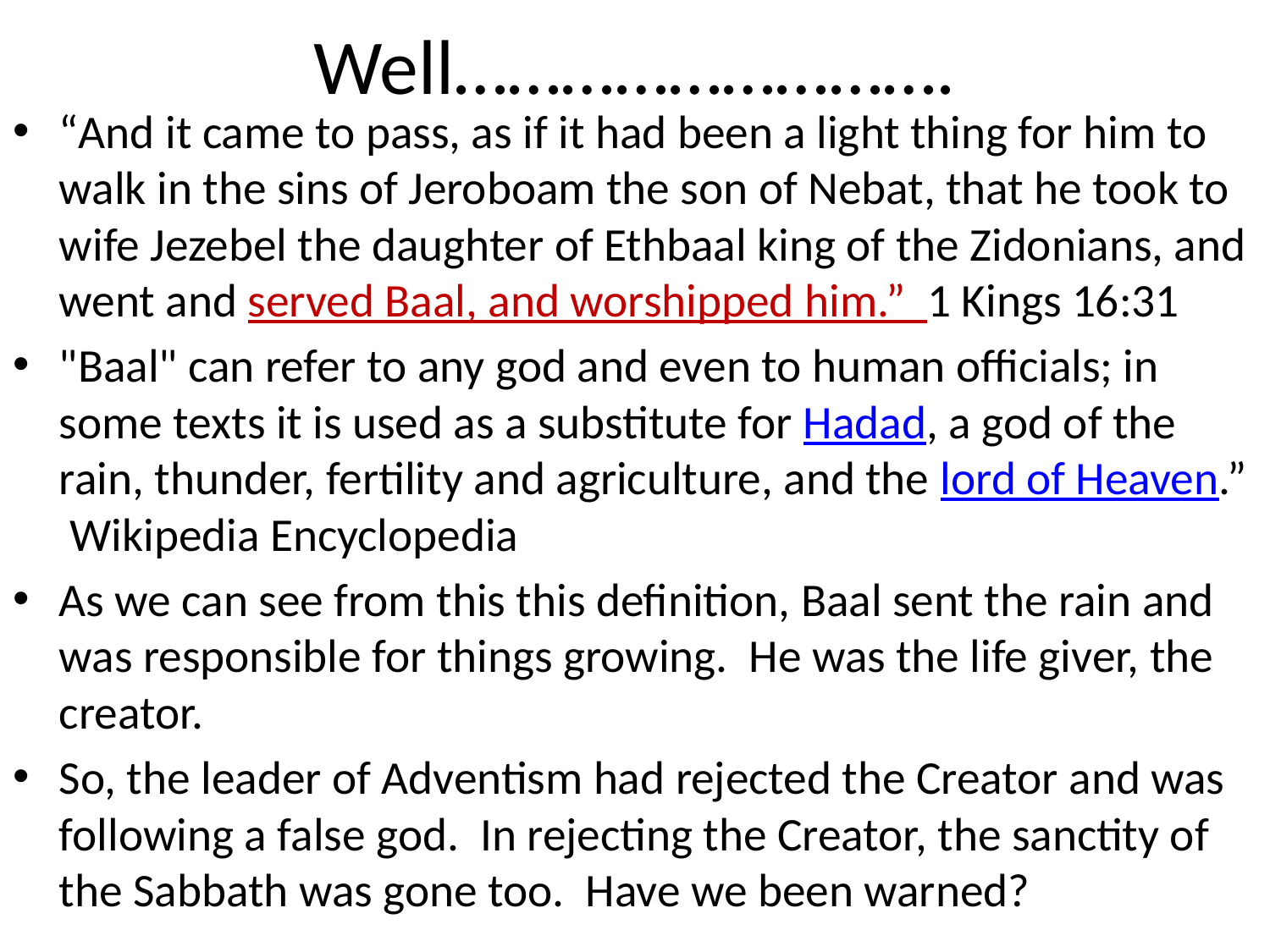

# Well……………………….
“And it came to pass, as if it had been a light thing for him to walk in the sins of Jeroboam the son of Nebat, that he took to wife Jezebel the daughter of Ethbaal king of the Zidonians, and went and served Baal, and worshipped him.”  1 Kings 16:31
"Baal" can refer to any god and even to human officials; in some texts it is used as a substitute for Hadad, a god of the rain, thunder, fertility and agriculture, and the lord of Heaven.”  Wikipedia Encyclopedia
As we can see from this this definition, Baal sent the rain and was responsible for things growing.  He was the life giver, the creator.
So, the leader of Adventism had rejected the Creator and was following a false god.  In rejecting the Creator, the sanctity of the Sabbath was gone too.  Have we been warned?